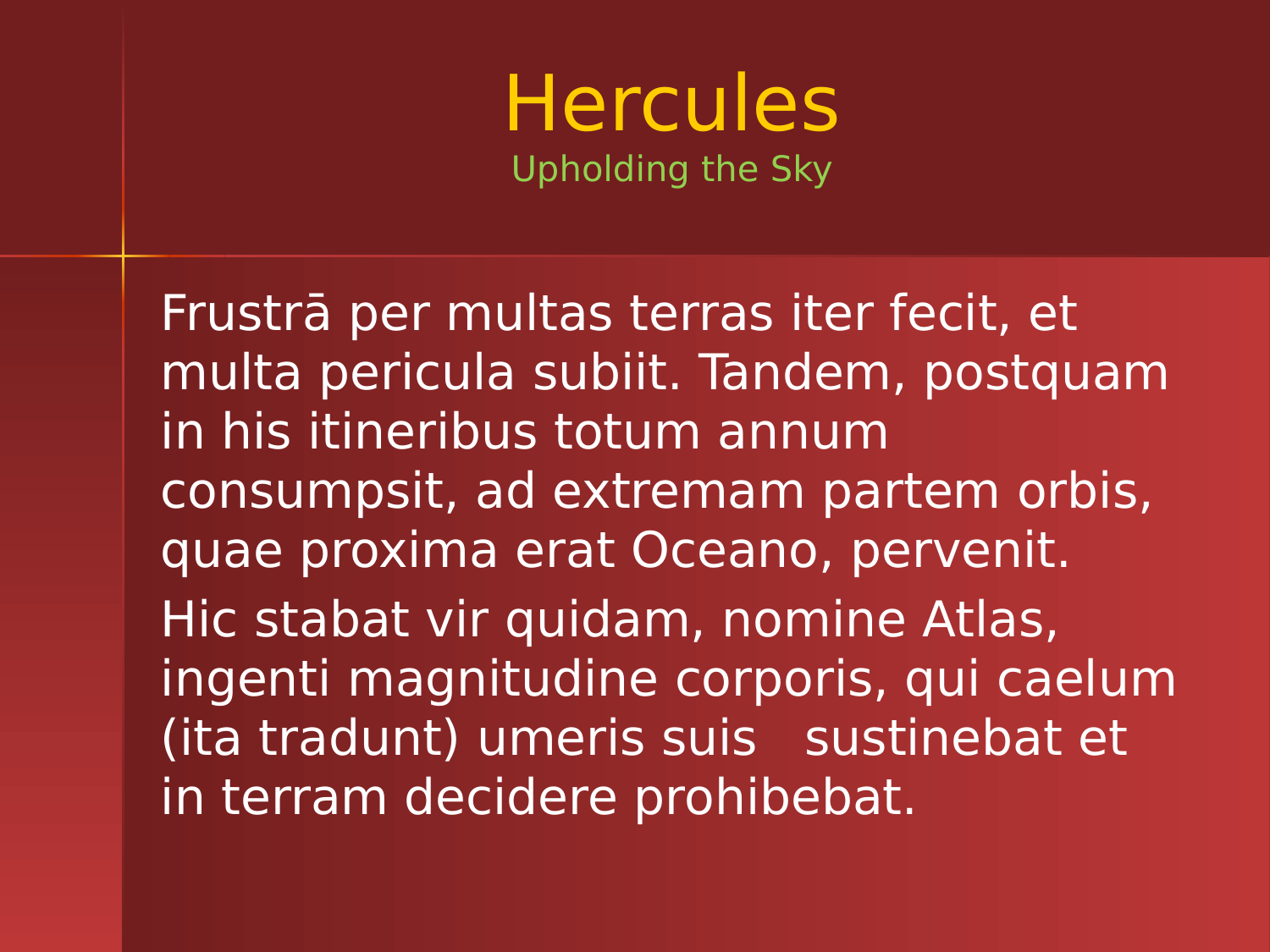

# Hercules Upholding the Sky
Frustrā per multas terras iter fecit, et multa pericula subiit. Tandem, postquam in his itineribus totum annum consumpsit, ad extremam partem orbis, quae proxima erat Oceano, pervenit.
Hic stabat vir quidam, nomine Atlas, ingenti magnitudine corporis, qui caelum (ita tradunt) umeris suis   sustinebat et in terram decidere prohibebat.